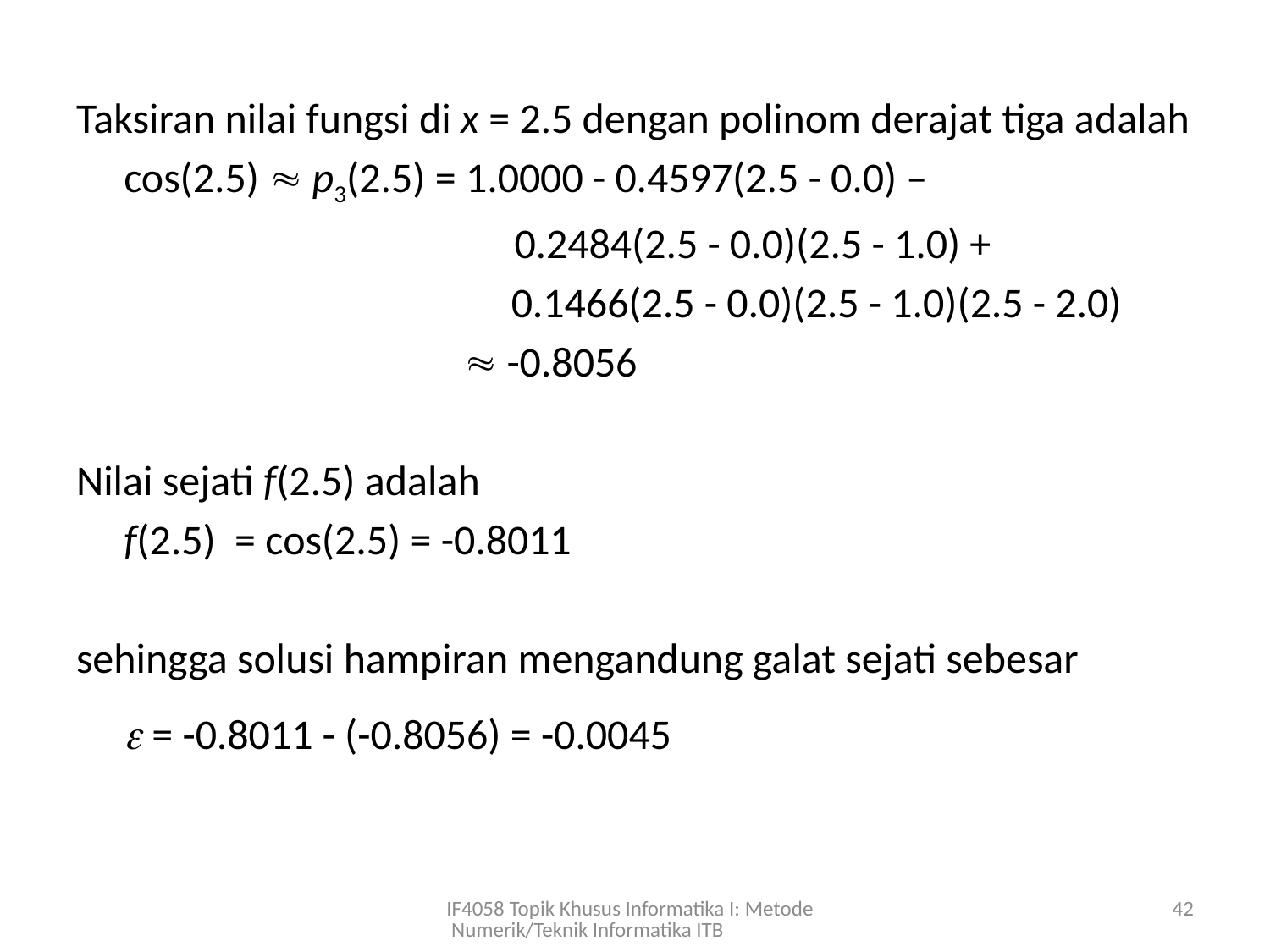

Taksiran nilai fungsi di x = 2.5 dengan polinom derajat tiga adalah
	cos(2.5) ≈ p3(2.5) = 1.0000 - 0.4597(2.5 - 0.0) –
				 0.2484(2.5 - 0.0)(2.5 - 1.0) +
			              0.1466(2.5 - 0.0)(2.5 - 1.0)(2.5 - 2.0)
			         ≈ -0.8056

Nilai sejati f(2.5) adalah
	f(2.5)  = cos(2.5) = -0.8011

sehingga solusi hampiran mengandung galat sejati sebesar
 	ε = -0.8011 - (-0.8056) = -0.0045
IF4058 Topik Khusus Informatika I: Metode  Numerik/Teknik Informatika ITB
42